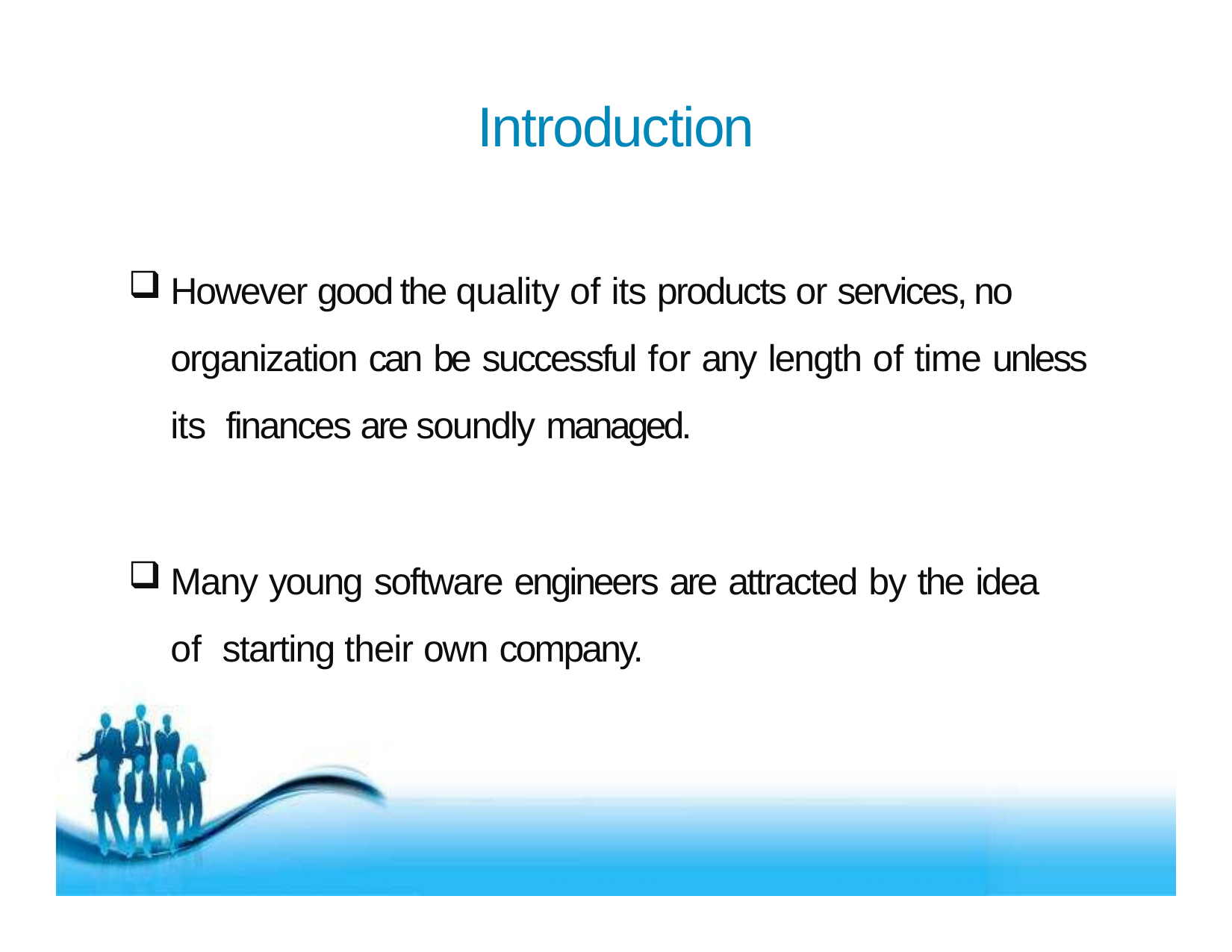

# Introduction
However good the quality of its products or services, no  organization can be successful for any length of time unless its  finances are soundly managed.

Many young software engineers are attracted by the idea of  starting their own company.
Free Powerpoint Templates